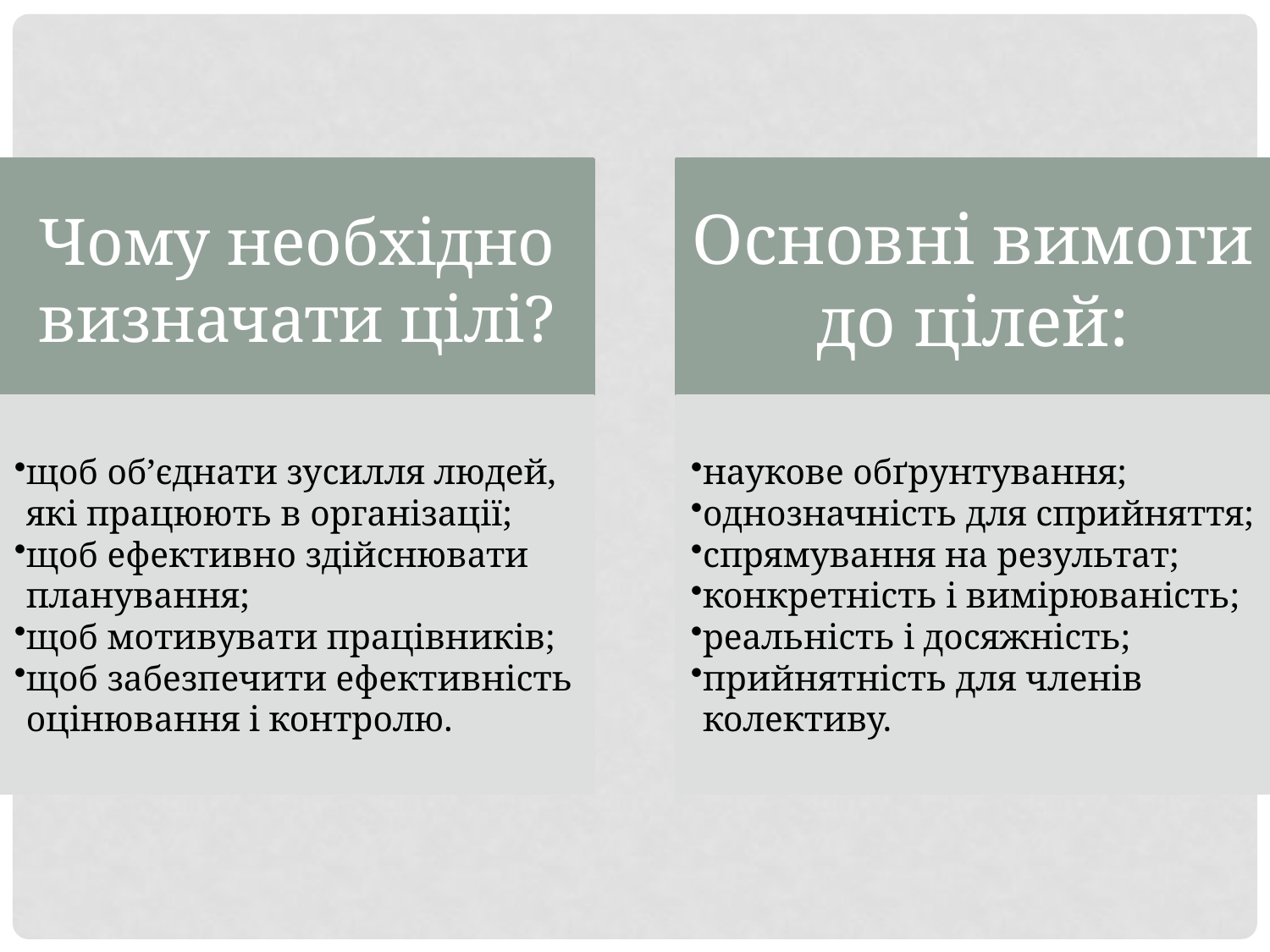

Чому необхідно визначати цілі?
щоб об’єднати зусилля людей, які працюють в організації;
Основні вимоги до цілей:
наукове обґрунтування;
щоб ефективно здійснювати планування;
щоб мотивувати працівників;
щоб забезпечити ефективність оцінювання і контролю.
однозначність для сприйняття;
спрямування на результат;
конкретність і вимірюваність;
реальність і досяжність;
прийнятність для членів колективу.